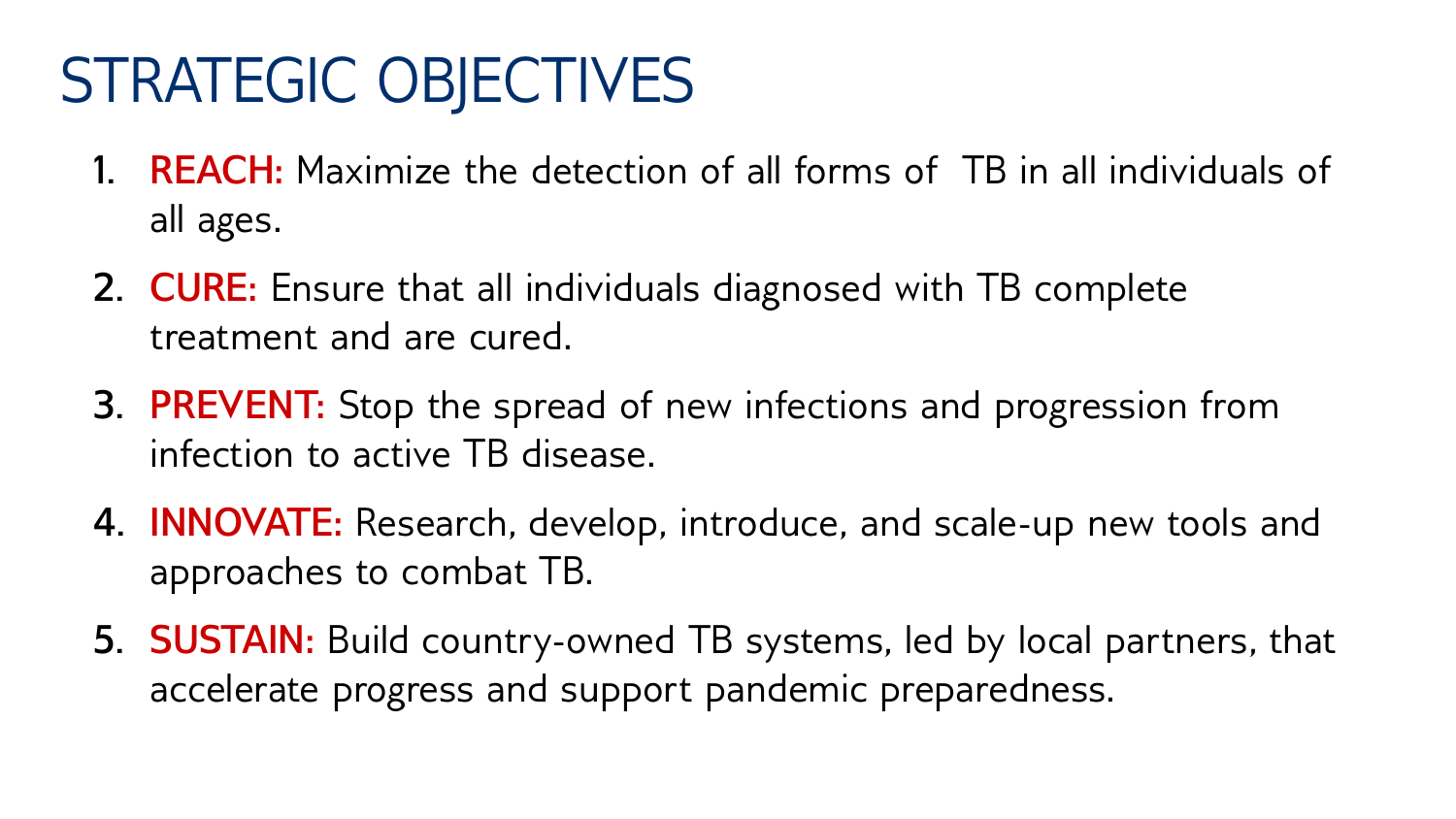

STRATEGIC OBJECTIVES
REACH: Maximize the detection of all forms of  TB in all individuals of all ages.
CURE: Ensure that all individuals diagnosed with TB complete treatment and are cured.
PREVENT: Stop the spread of new infections and progression from infection to active TB disease.
INNOVATE: Research, develop, introduce, and scale-up new tools and approaches to combat TB.
SUSTAIN: Build country-owned TB systems, led by local partners, that accelerate progress and support pandemic preparedness.